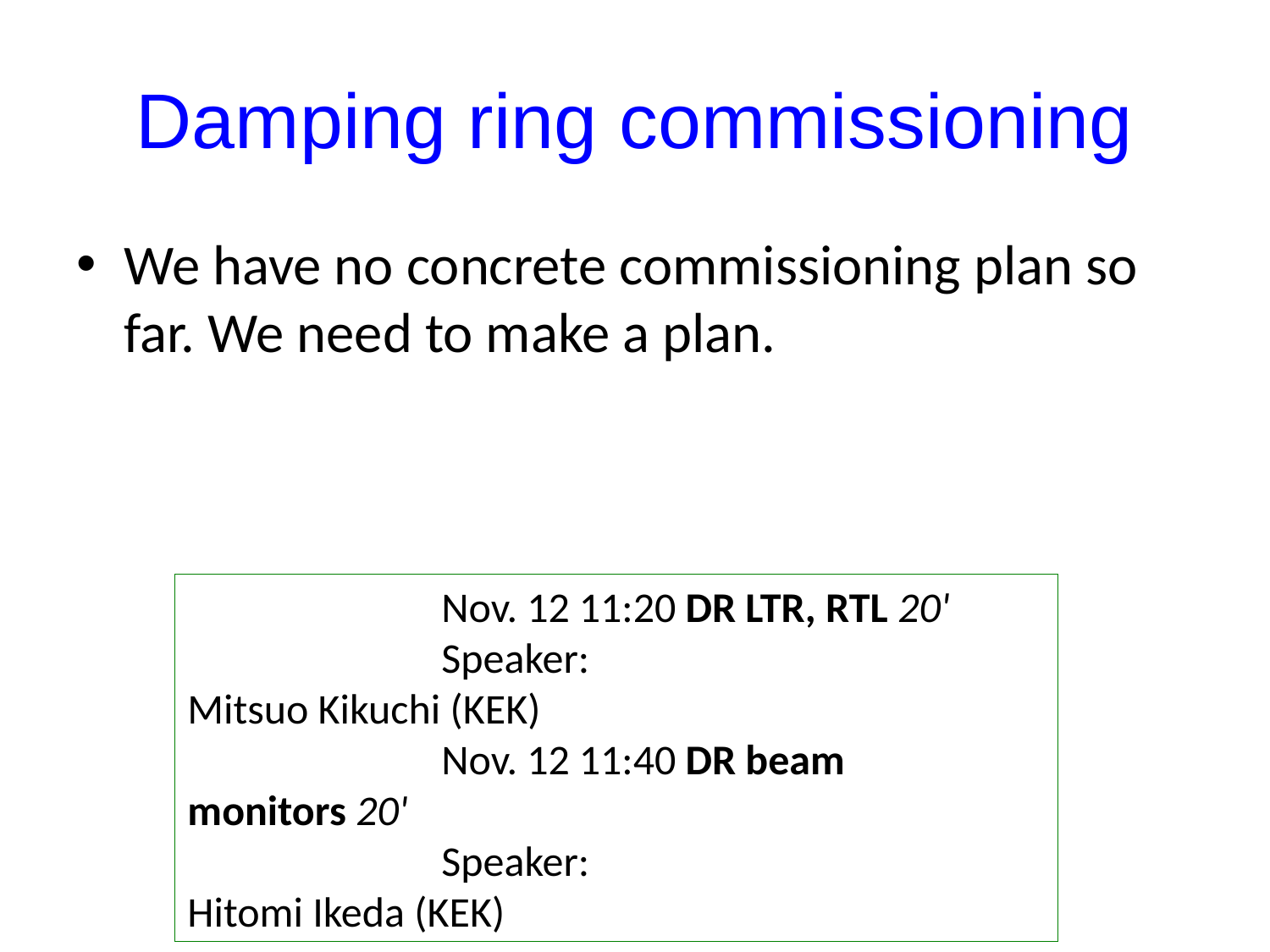

# Damping ring commissioning
We have no concrete commissioning plan so far. We need to make a plan.
		Nov. 12 11:20 DR LTR, RTL 20'
		Speaker:			Mitsuo Kikuchi (KEK)
		Nov. 12 11:40 DR beam monitors 20'
		Speaker:			Hitomi Ikeda (KEK)